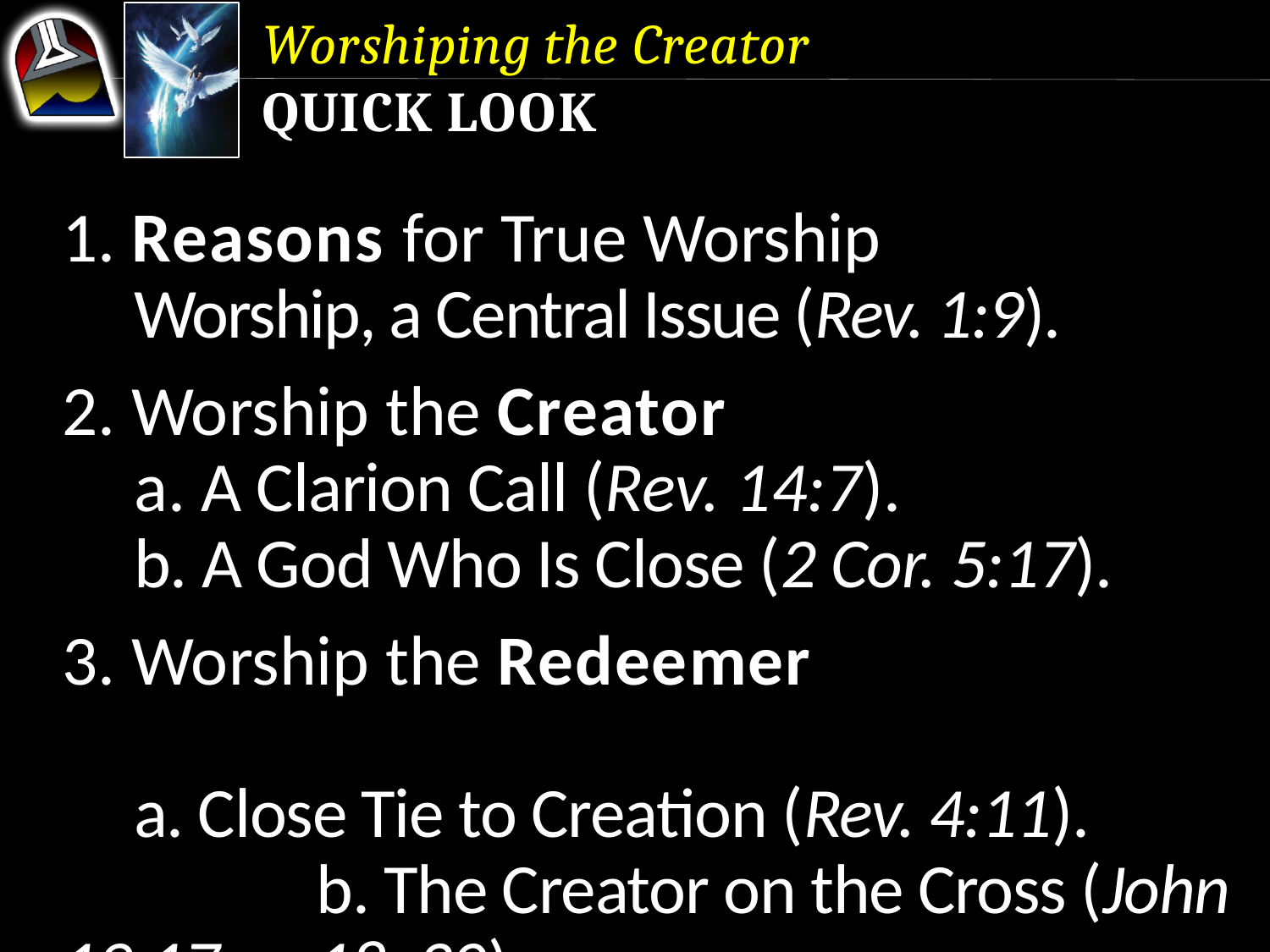

Worshiping the Creator
Quick Look
1. Reasons for True Worship
	Worship, a Central Issue (Rev. 1:9).
2. Worship the Creator
	a. A Clarion Call (Rev. 14:7).
	b. A God Who Is Close (2 Cor. 5:17).
3. Worship the Redeemer
	a. Close Tie to Creation (Rev. 4:11).                              	b. The Creator on the Cross (John 19:17, 	18, 30).